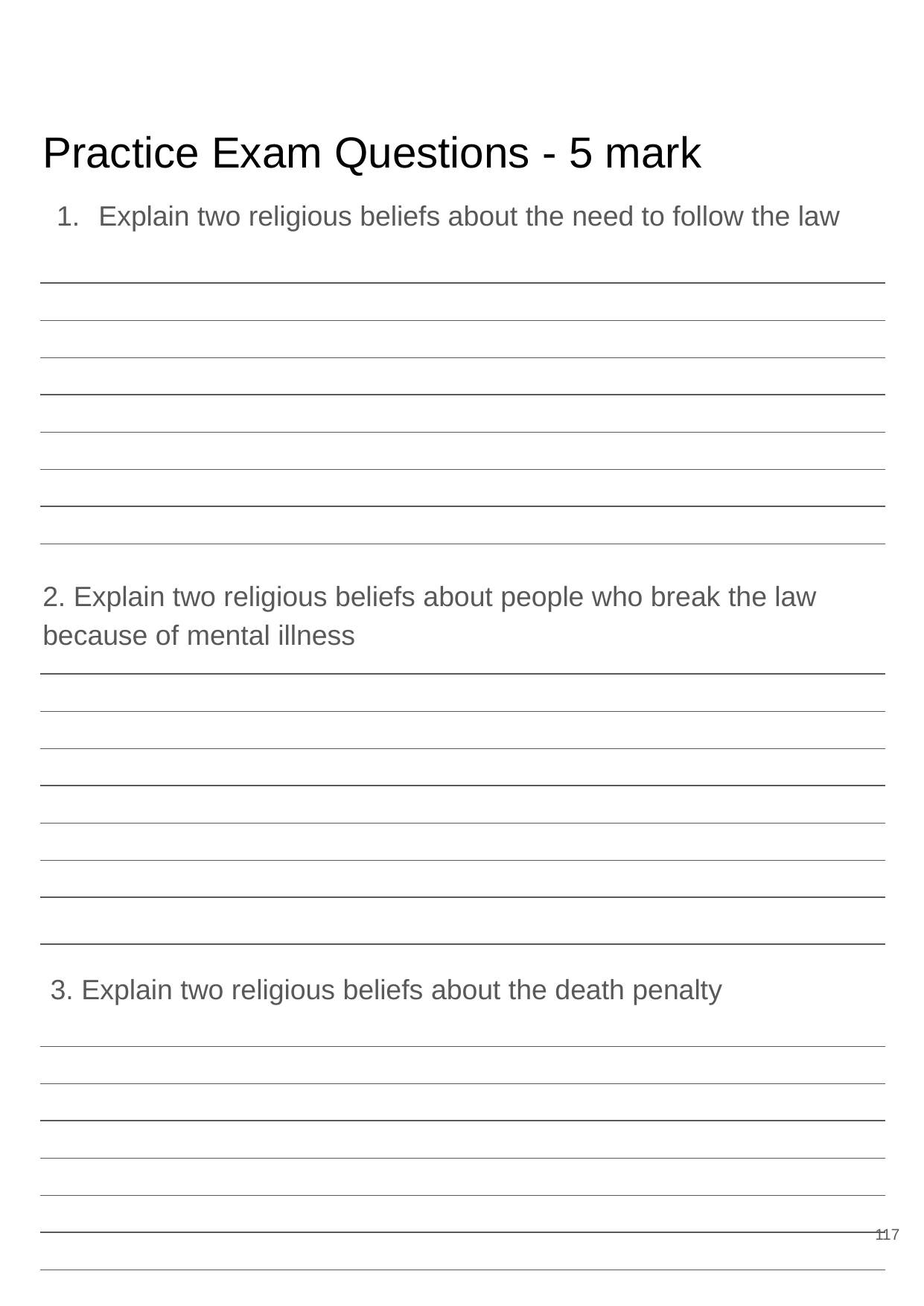

# Practice Exam Questions - 5 mark
Explain two religious beliefs about the need to follow the law

2. Explain two religious beliefs about people who break the law because of mental illness

 3. Explain two religious beliefs about the death penalty

117